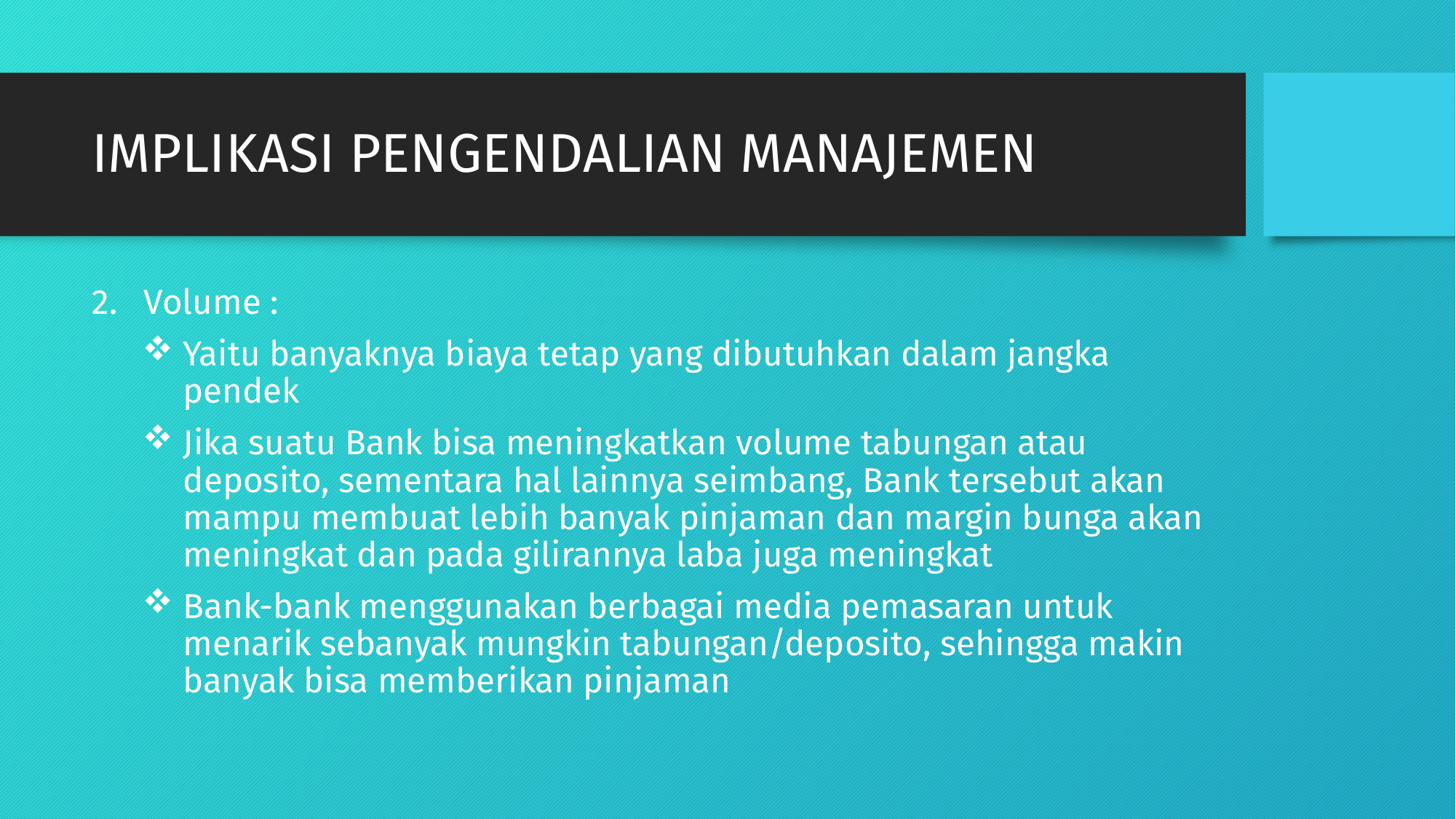

# IMPLIKASI PENGENDALIAN MANAJEMEN
Volume :
Yaitu banyaknya biaya tetap yang dibutuhkan dalam jangka pendek
Jika suatu Bank bisa meningkatkan volume tabungan atau deposito, sementara hal lainnya seimbang, Bank tersebut akan mampu membuat lebih banyak pinjaman dan margin bunga akan meningkat dan pada gilirannya laba juga meningkat
Bank-bank menggunakan berbagai media pemasaran untuk menarik sebanyak mungkin tabungan/deposito, sehingga makin banyak bisa memberikan pinjaman